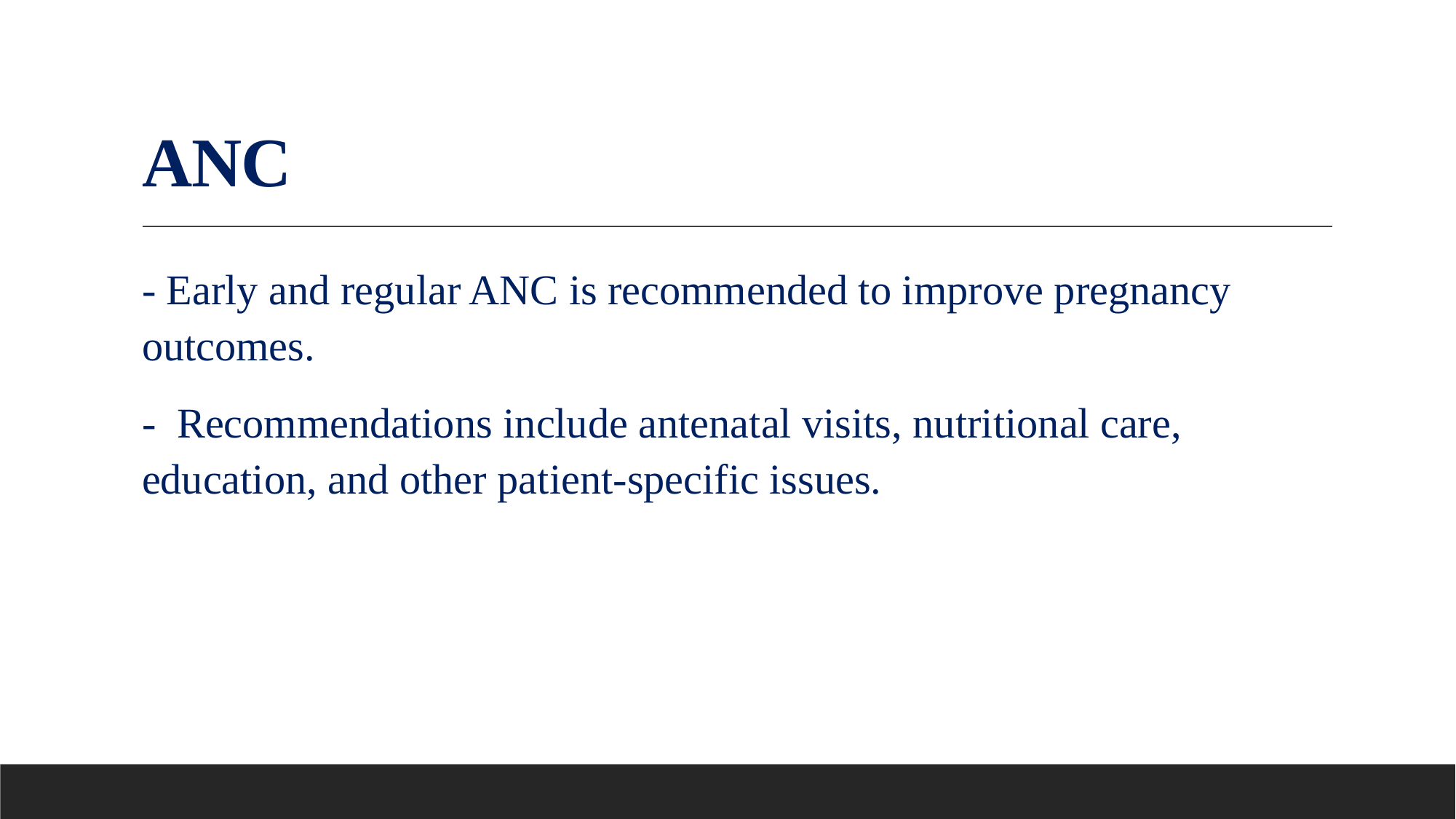

# ANC
- Early and regular ANC is recommended to improve pregnancy outcomes.
-  Recommendations include antenatal visits, nutritional care, education, and other patient-specific issues.